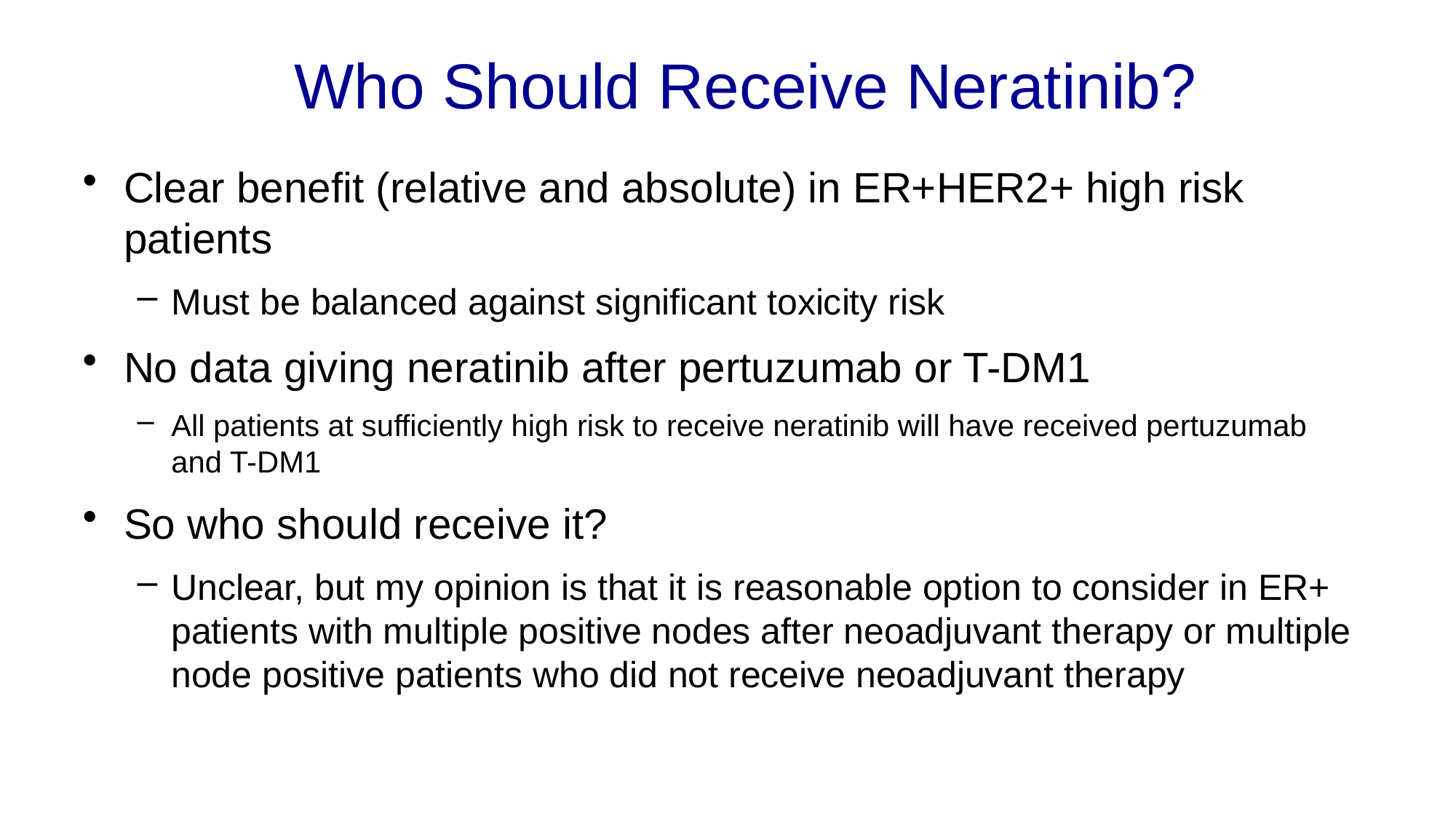

# Who Should Receive Neratinib?
Clear benefit (relative and absolute) in ER+HER2+ high risk patients
Must be balanced against significant toxicity risk
No data giving neratinib after pertuzumab or T-DM1
All patients at sufficiently high risk to receive neratinib will have received pertuzumab
and T-DM1
So who should receive it?
Unclear, but my opinion is that it is reasonable option to consider in ER+ patients with multiple positive nodes after neoadjuvant therapy or multiple node positive patients who did not receive neoadjuvant therapy